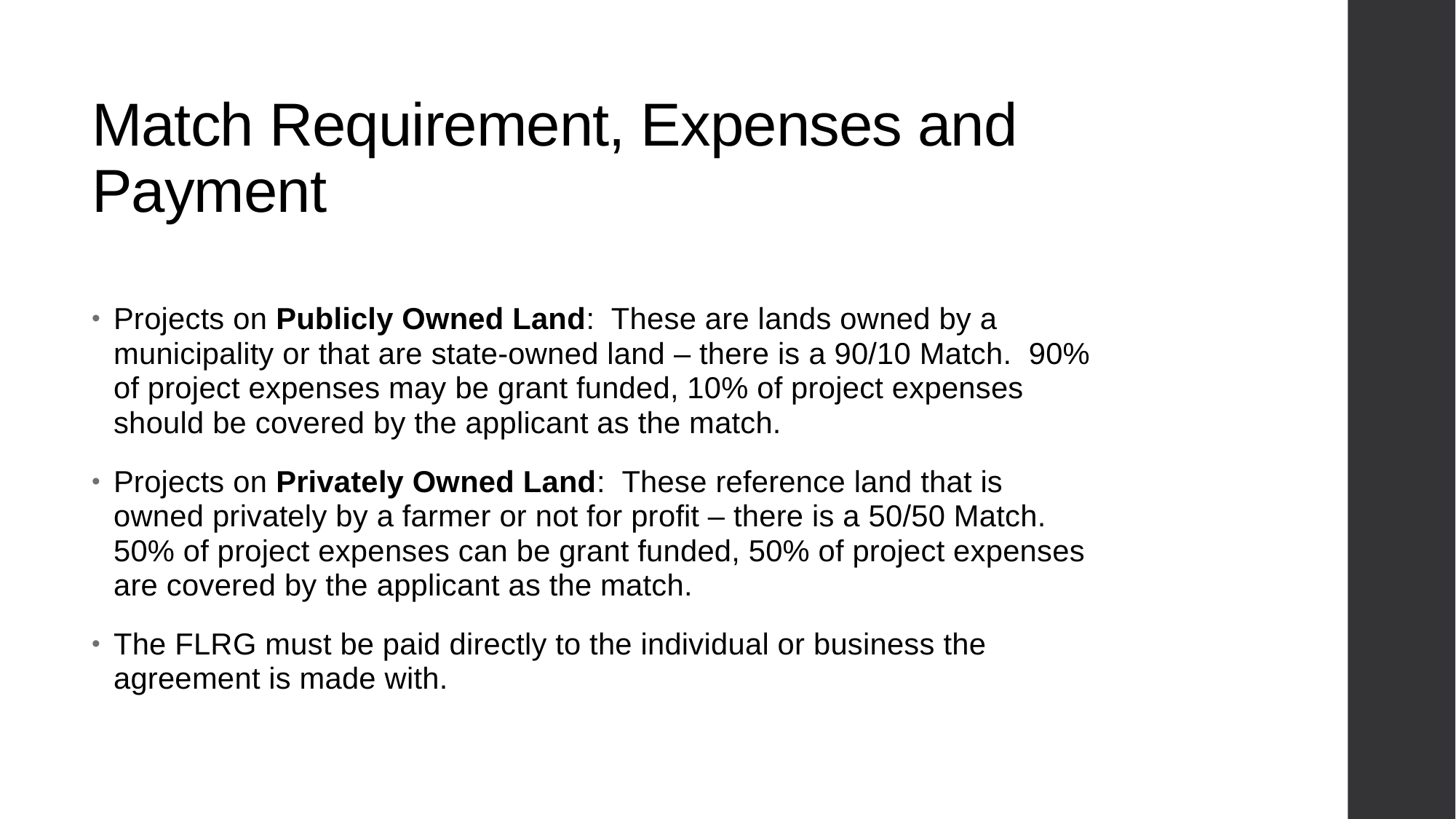

# Match Requirement, Expenses and Payment
Projects on Publicly Owned Land:  These are lands owned by a municipality or that are state-owned land – there is a 90/10 Match.  90% of project expenses may be grant funded, 10% of project expenses should be covered by the applicant as the match.
Projects on Privately Owned Land:  These reference land that is owned privately by a farmer or not for profit – there is a 50/50 Match.  50% of project expenses can be grant funded, 50% of project expenses are covered by the applicant as the match.
The FLRG must be paid directly to the individual or business the agreement is made with.